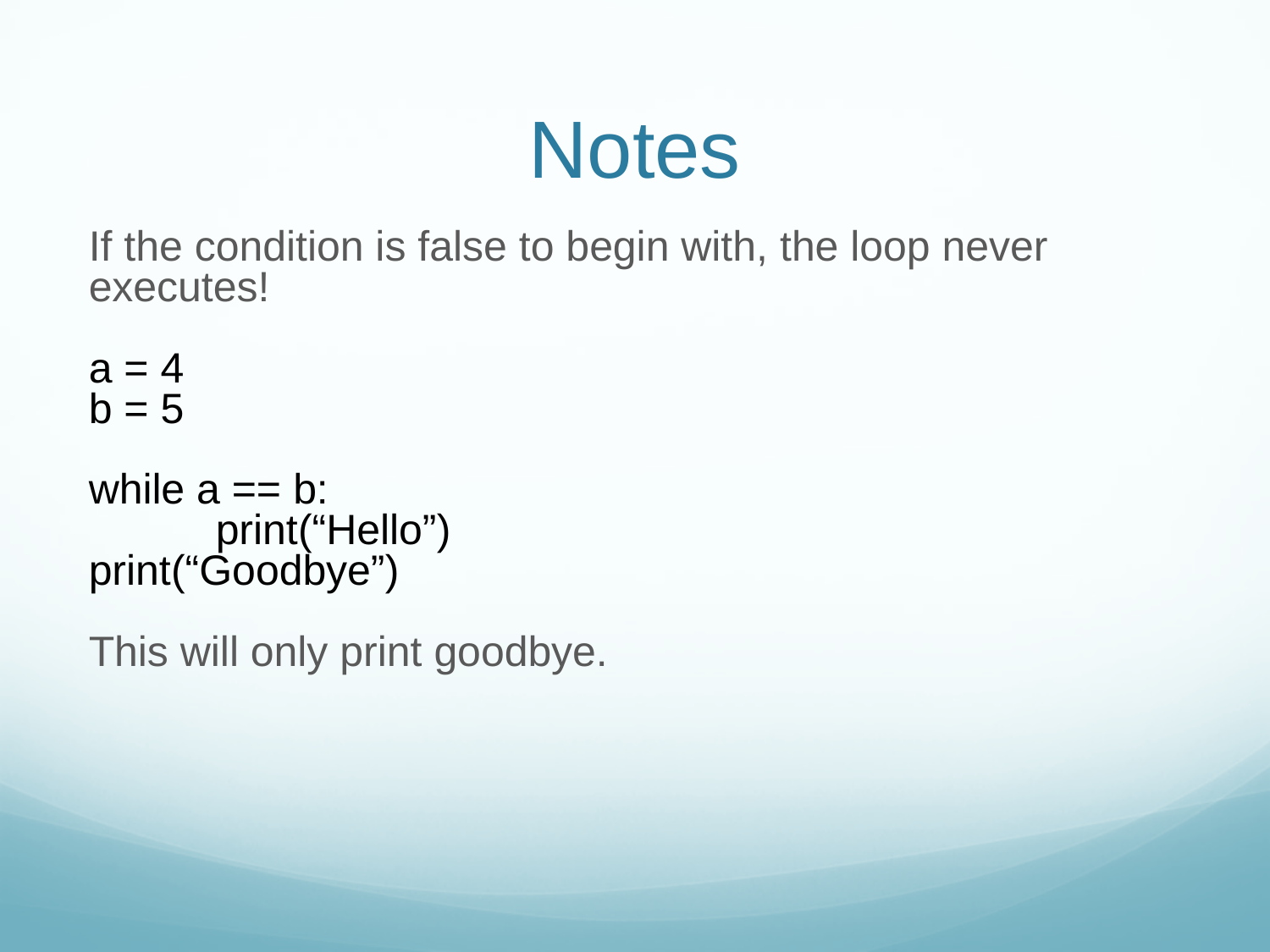

Notes
If the condition is false to begin with, the loop never executes!

a = 4
b = 5

while a == b:
	print(“Hello”)
print(“Goodbye”)

This will only print goodbye.